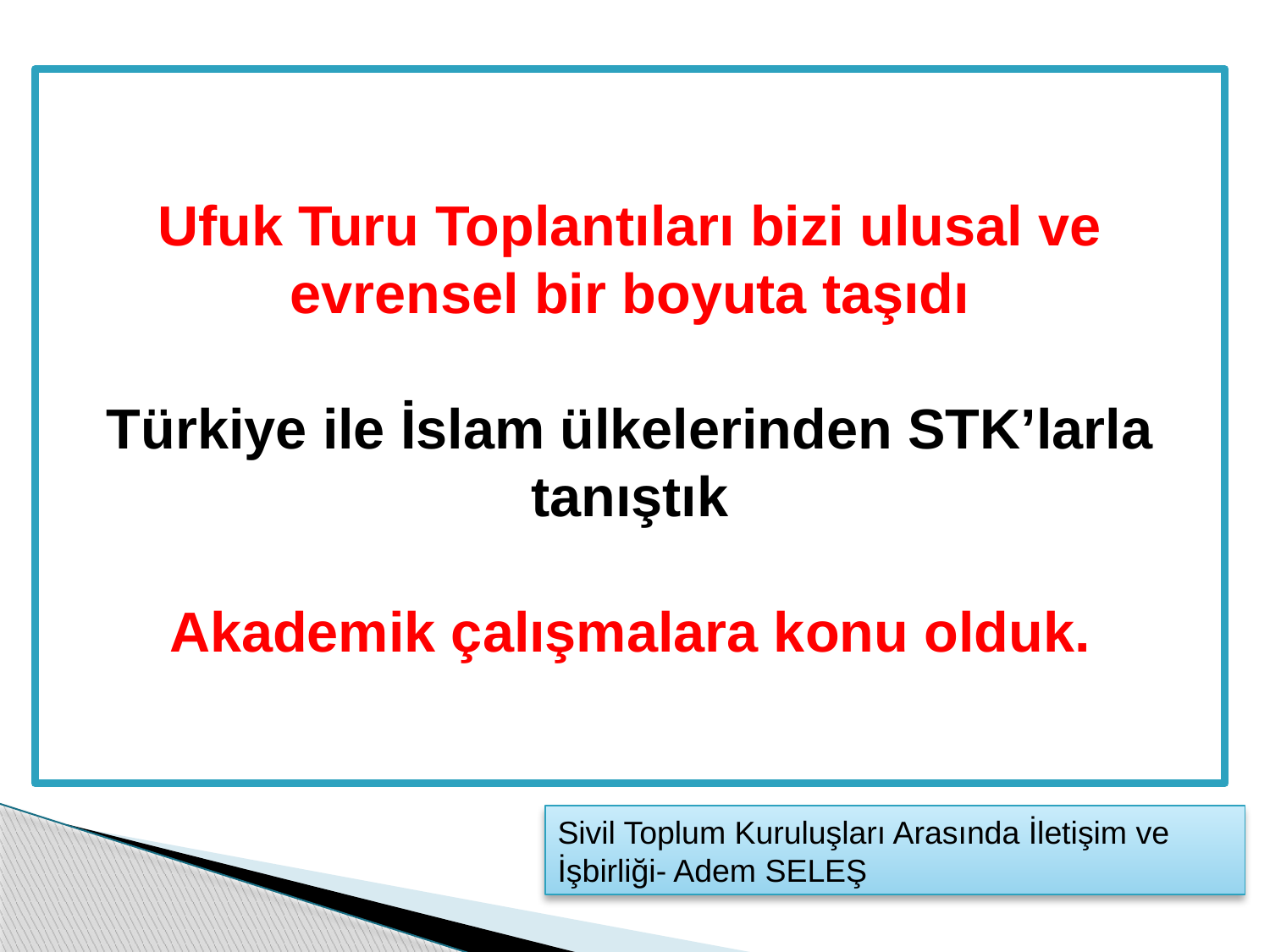

Ufuk Turu Toplantıları bizi ulusal ve evrensel bir boyuta taşıdı

Türkiye ile İslam ülkelerinden STK’larla tanıştık

Akademik çalışmalara konu olduk.
Sivil Toplum Kuruluşları Arasında İletişim ve İşbirliği- Adem SELEŞ